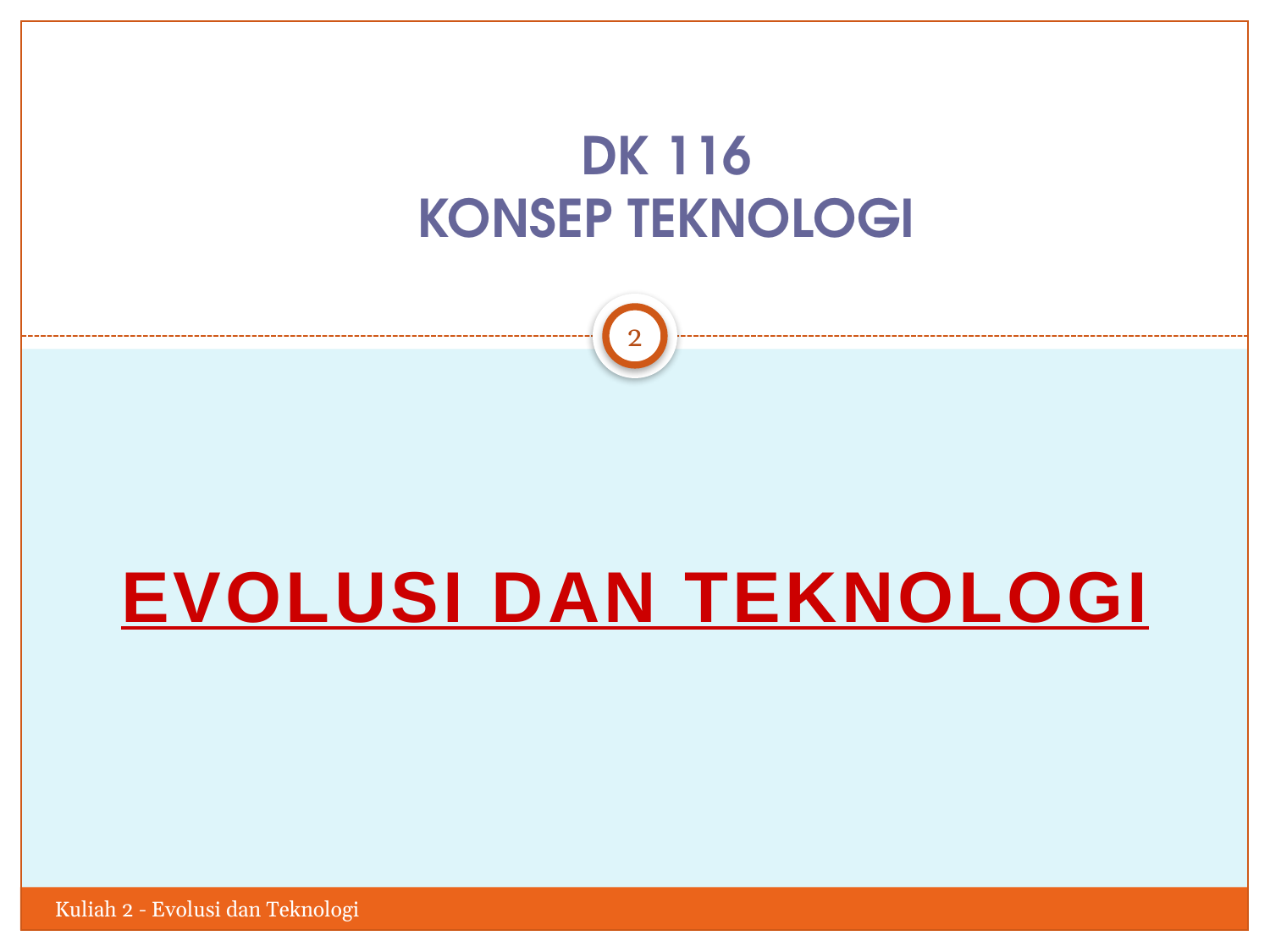

# DK 116 KONSEP TEKNOLOGI
2
EvolusI DAN TEKNOLOGI
Kuliah 2 - Evolusi dan Teknologi